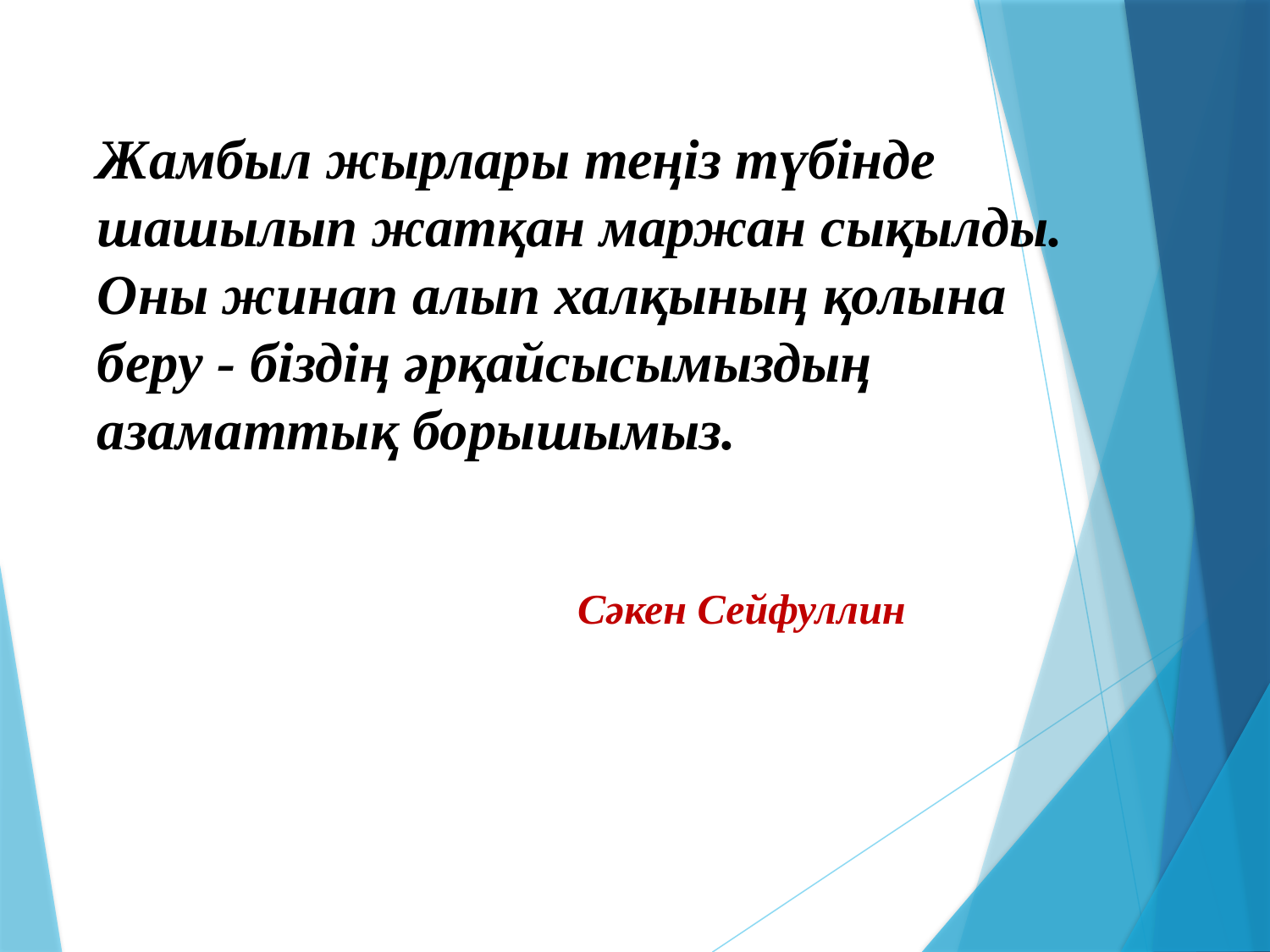

Жамбыл жырлары теңіз түбінде шашылып жатқан маржан сықылды. Оны жинап алып халқының қолына беру - біздің әрқайсысымыздың азаматтық борышымыз.
Сәкен Сейфуллин